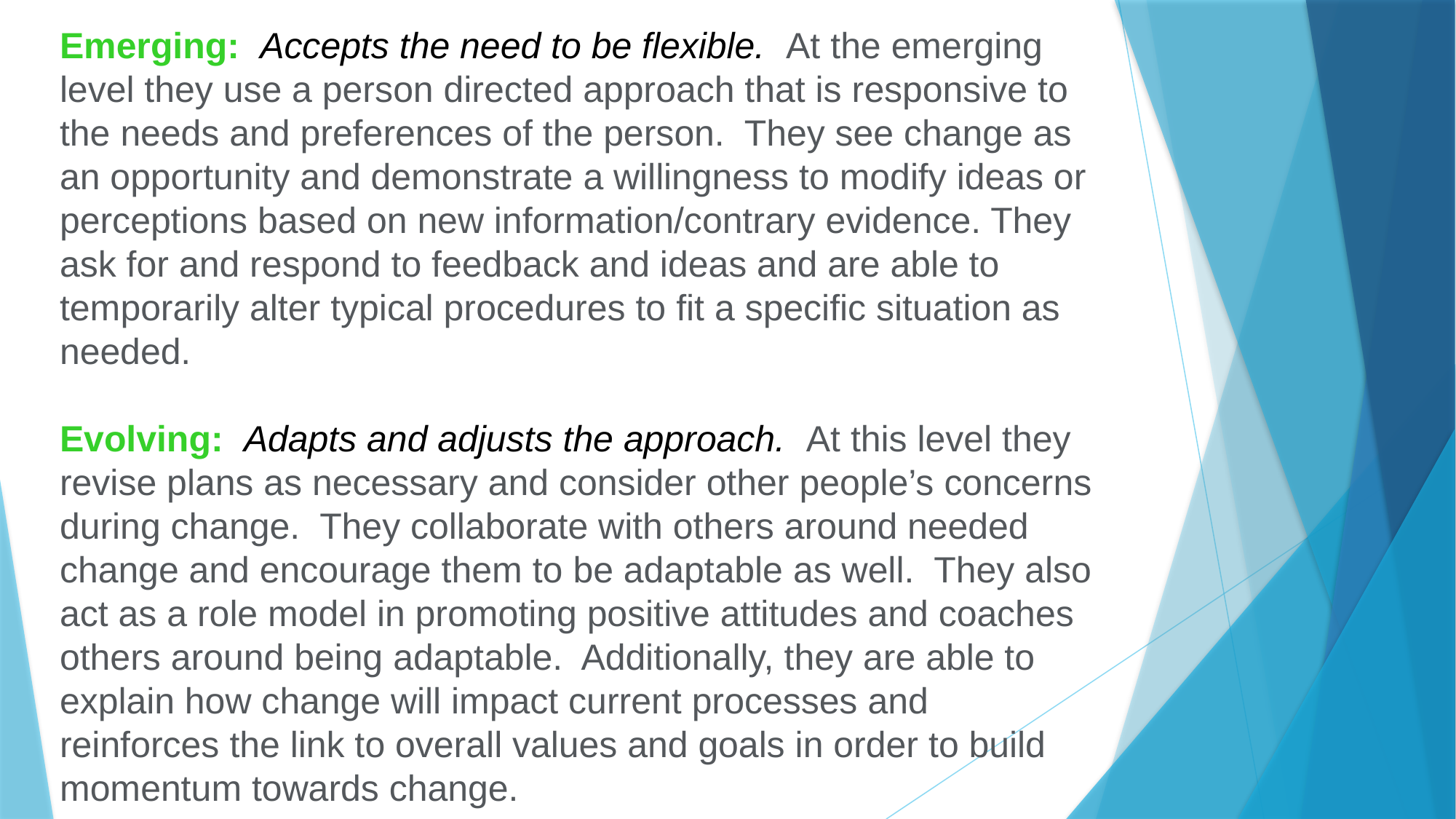

Emerging:  Accepts the need to be flexible.  At the emerging level they use a person directed approach that is responsive to the needs and preferences of the person.  They see change as an opportunity and demonstrate a willingness to modify ideas or perceptions based on new information/contrary evidence. They ask for and respond to feedback and ideas and are able to temporarily alter typical procedures to fit a specific situation as needed.

Evolving:  Adapts and adjusts the approach.  At this level they revise plans as necessary and consider other people’s concerns during change.  They collaborate with others around needed change and encourage them to be adaptable as well.  They also act as a role model in promoting positive attitudes and coaches others around being adaptable.  Additionally, they are able to explain how change will impact current processes and reinforces the link to overall values and goals in order to build momentum towards change.